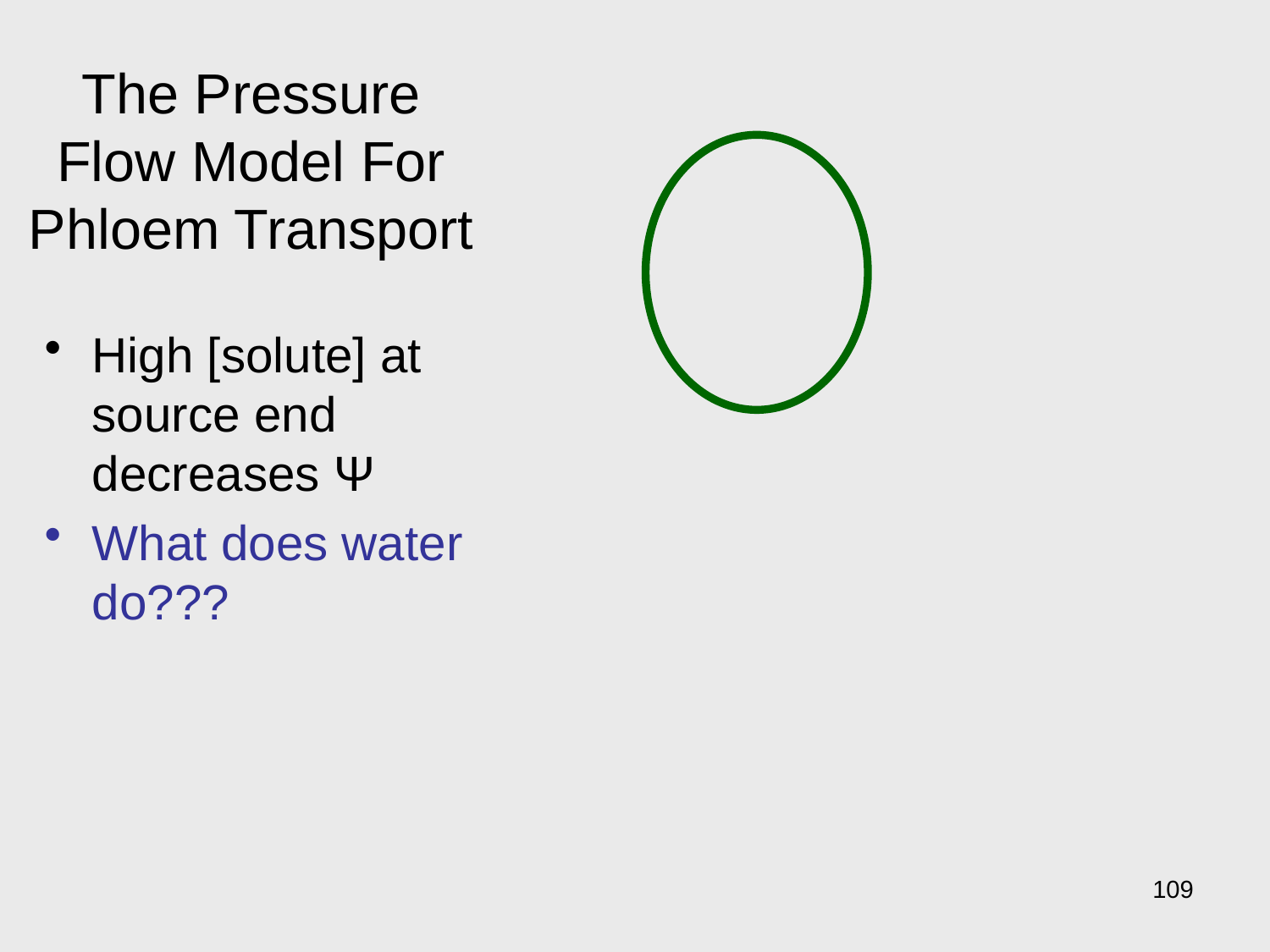

# The Pressure Flow Model For Phloem Transport

High [solute] at source end decreases Ψ
What does water do???
109